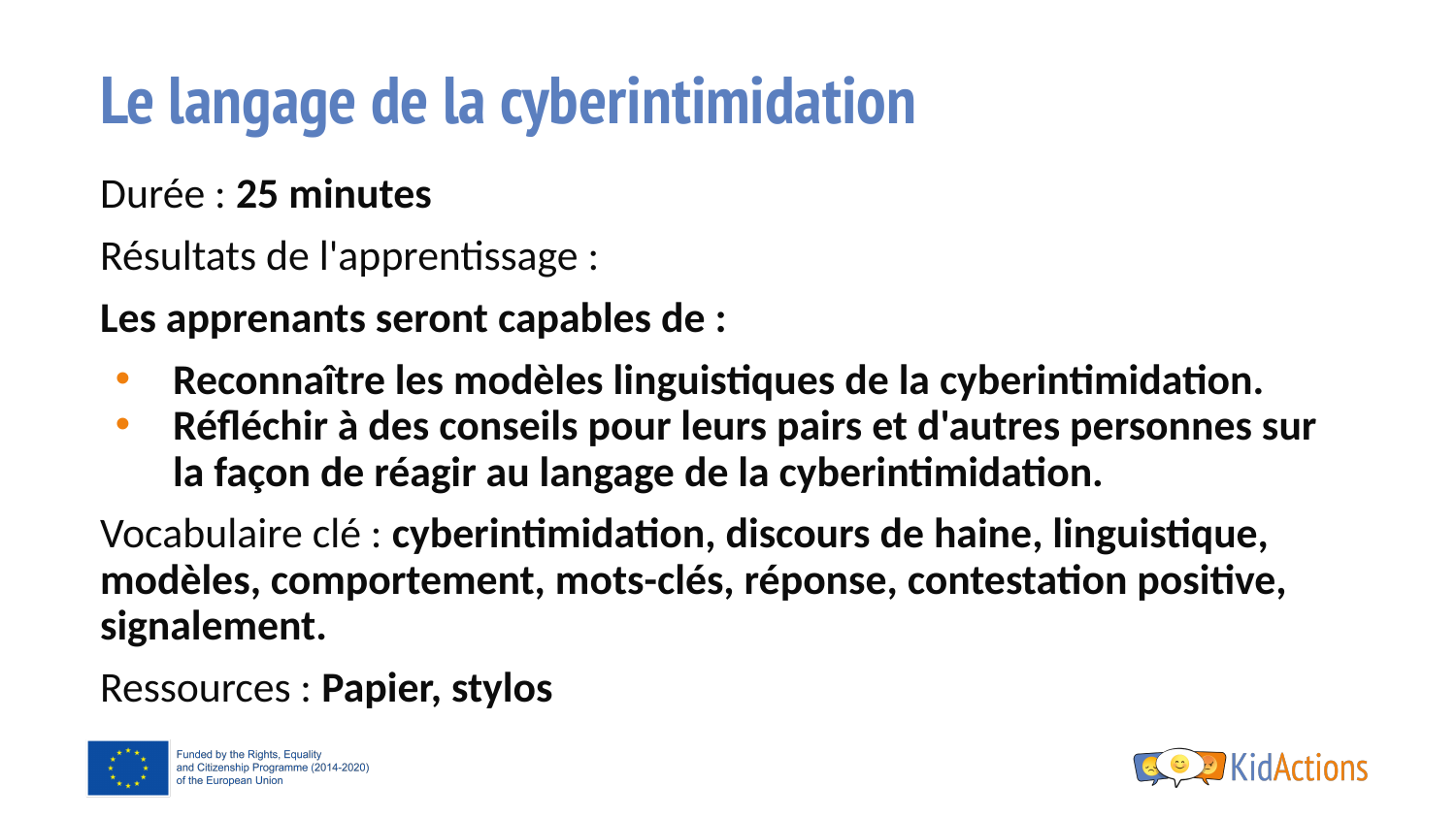

# Le langage de la cyberintimidation
Durée : 25 minutes
Résultats de l'apprentissage :
Les apprenants seront capables de :
Reconnaître les modèles linguistiques de la cyberintimidation.
Réfléchir à des conseils pour leurs pairs et d'autres personnes sur la façon de réagir au langage de la cyberintimidation.
Vocabulaire clé : cyberintimidation, discours de haine, linguistique, modèles, comportement, mots-clés, réponse, contestation positive, signalement.
Ressources : Papier, stylos